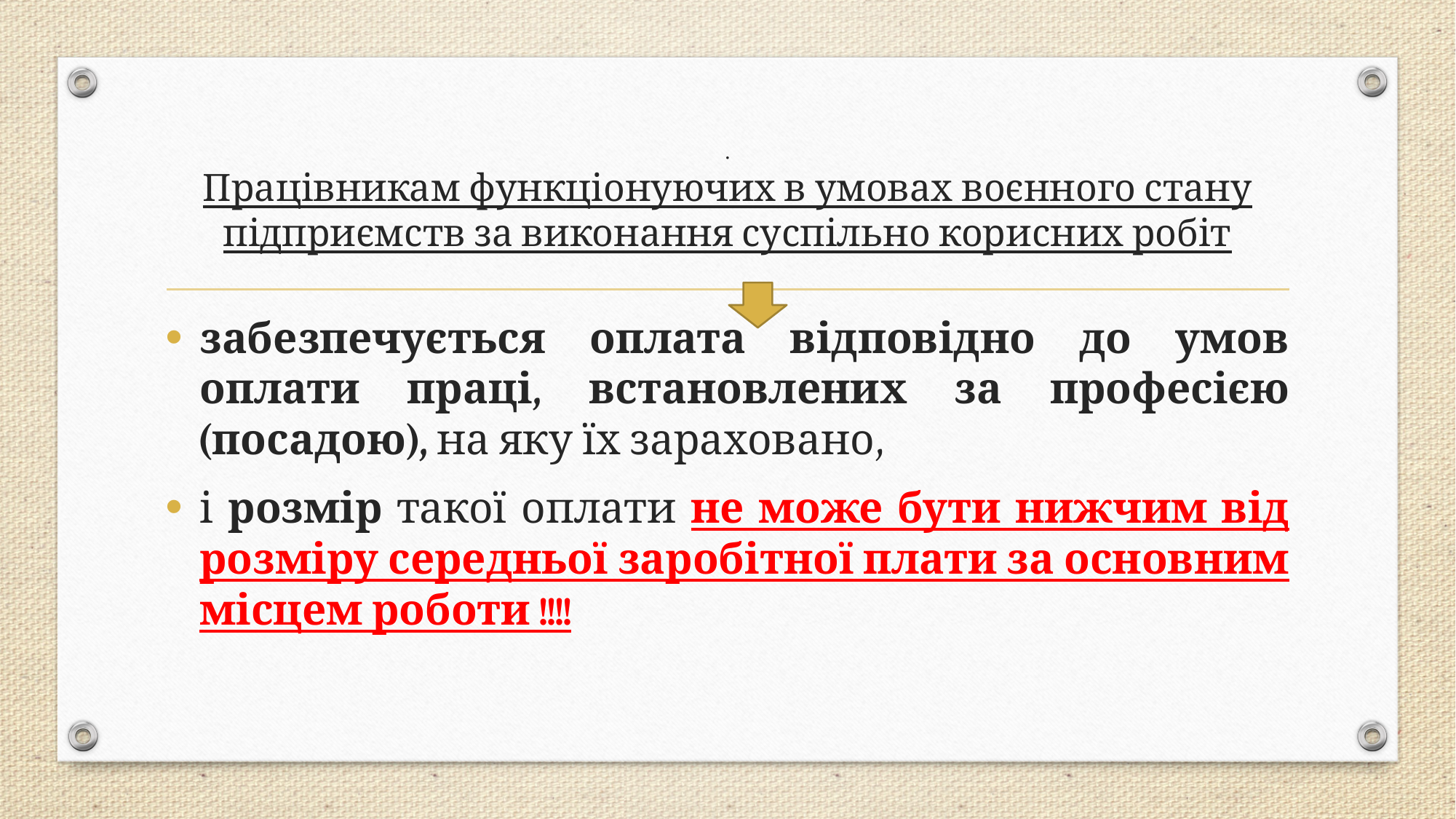

# . Працівникам функціонуючих в умовах воєнного стану підприємств за виконання суспільно корисних робіт

забезпечується оплата відповідно до умов оплати праці, встановлених за професією (посадою), на яку їх зараховано,
і розмір такої оплати не може бути нижчим від розміру середньої заробітної плати за основним місцем роботи !!!!